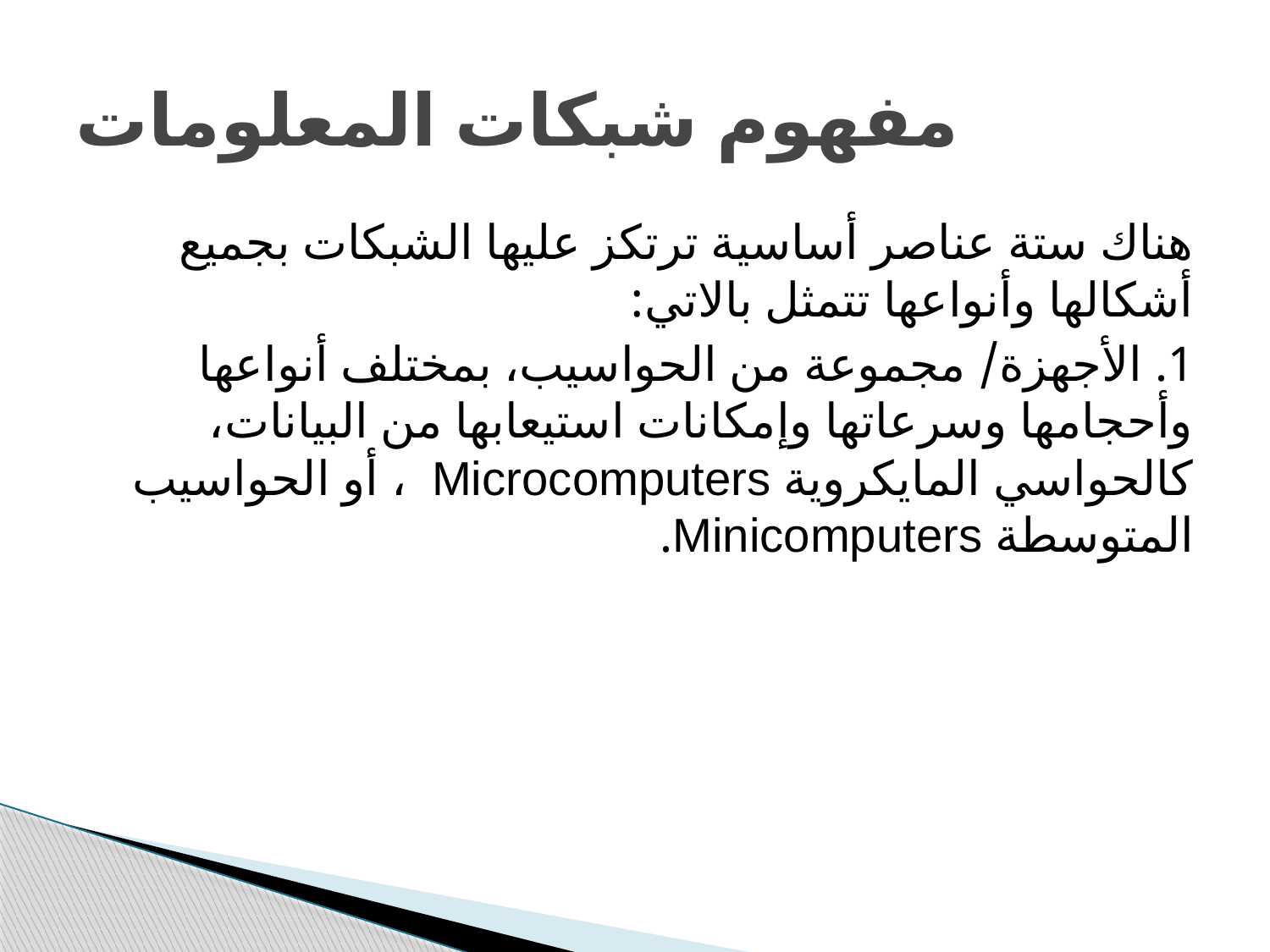

# مفهوم شبكات المعلومات
هناك ستة عناصر أساسية ترتكز عليها الشبكات بجميع أشكالها وأنواعها تتمثل بالاتي:
1. الأجهزة/ مجموعة من الحواسيب، بمختلف أنواعها وأحجامها وسرعاتها وإمكانات استيعابها من البيانات، كالحواسي المايكروية Microcomputers  ، أو الحواسيب المتوسطة Minicomputers.